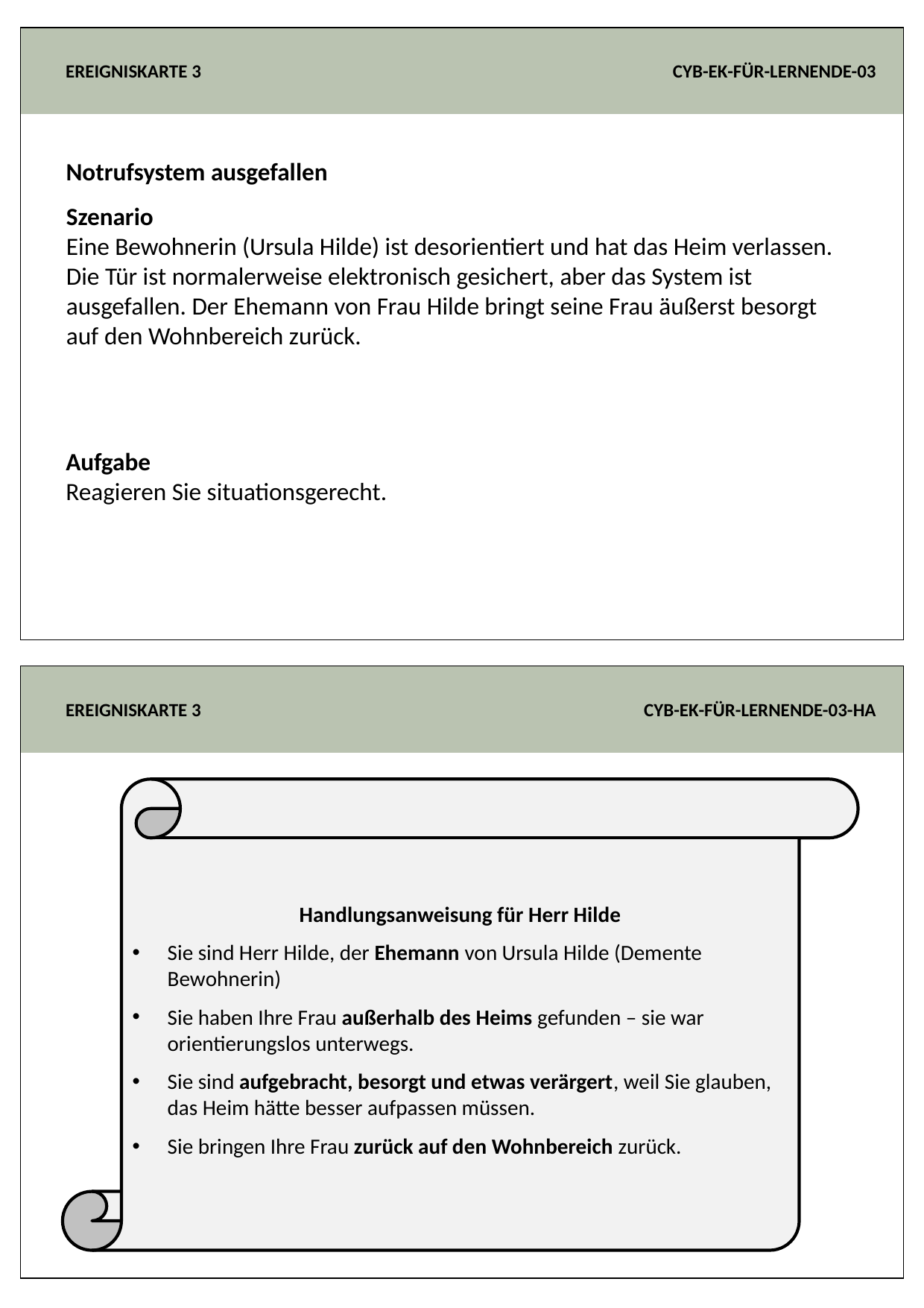

EREIGNISKARTE 3
CYB-EK-FÜR-LERNENDE-03
Notrufsystem ausgefallen
Szenario
Eine Bewohnerin (Ursula Hilde) ist desorientiert und hat das Heim verlassen. Die Tür ist normalerweise elektronisch gesichert, aber das System ist ausgefallen. Der Ehemann von Frau Hilde bringt seine Frau äußerst besorgt auf den Wohnbereich zurück.
Aufgabe
Reagieren Sie situationsgerecht.

EREIGNISKARTE 3
CYB-EK-FÜR-LERNENDE-03-HA

Handlungsanweisung für Herr Hilde
Sie sind Herr Hilde, der Ehemann von Ursula Hilde (Demente Bewohnerin)
Sie haben Ihre Frau außerhalb des Heims gefunden – sie war orientierungslos unterwegs.
Sie sind aufgebracht, besorgt und etwas verärgert, weil Sie glauben, das Heim hätte besser aufpassen müssen.
Sie bringen Ihre Frau zurück auf den Wohnbereich zurück.